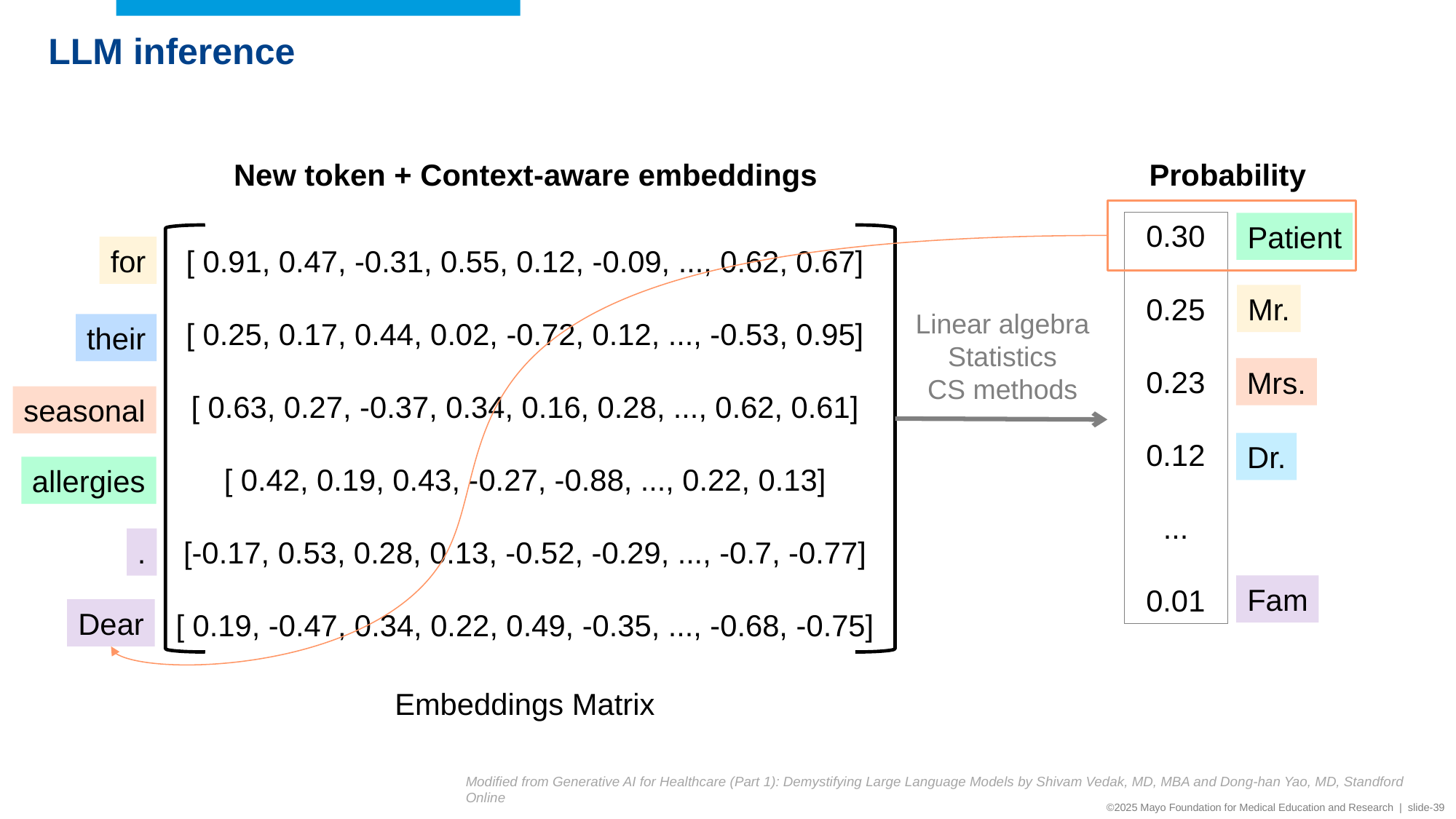

LLM inference
New token + Context-aware embeddings
Probability

0.30

0.25

0.23

0.12

...

0.01
Patient

[ 0.91, 0.47, -0.31, 0.55, 0.12, -0.09, ..., 0.62, 0.67]

[ 0.25, 0.17, 0.44, 0.02, -0.72, 0.12, ..., -0.53, 0.95]

[ 0.63, 0.27, -0.37, 0.34, 0.16, 0.28, ..., 0.62, 0.61]

[ 0.42, 0.19, 0.43, -0.27, -0.88, ..., 0.22, 0.13]

[-0.17, 0.53, 0.28, 0.13, -0.52, -0.29, ..., -0.7, -0.77]

[ 0.19, -0.47, 0.34, 0.22, 0.49, -0.35, ..., -0.68, -0.75]
for
Mr.
Linear algebra
Statistics
CS methods
their
Mrs.
seasonal
Dr.
allergies
.
Fam
Dear
Embeddings Matrix
Modified from Generative AI for Healthcare (Part 1): Demystifying Large Language Models by Shivam Vedak, MD, MBA and Dong-han Yao, MD, Standford Online